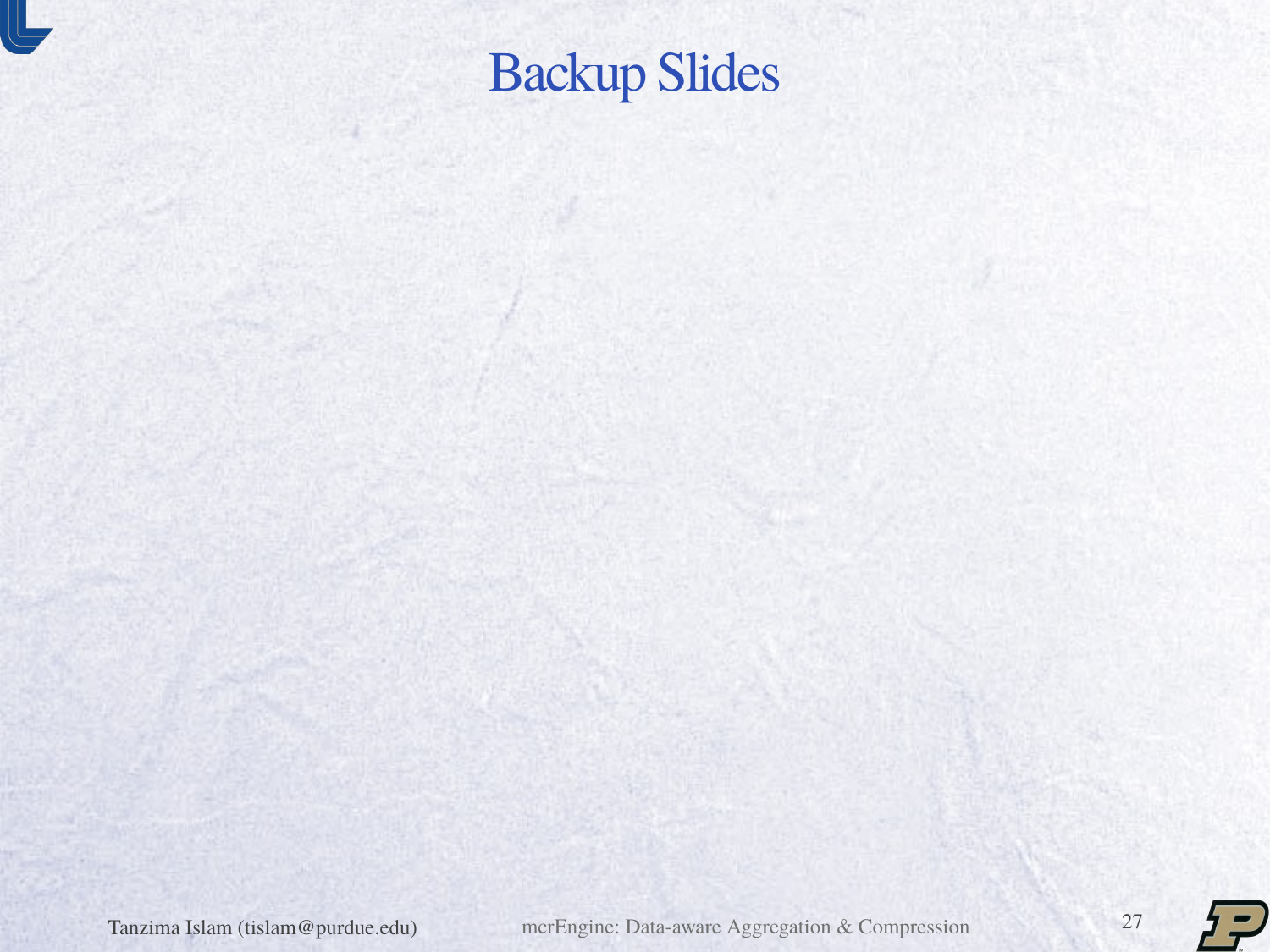

# Backup Slides
Tanzima Islam (tislam@purdue.edu)
mcrEngine: Data-aware Aggregation & Compression